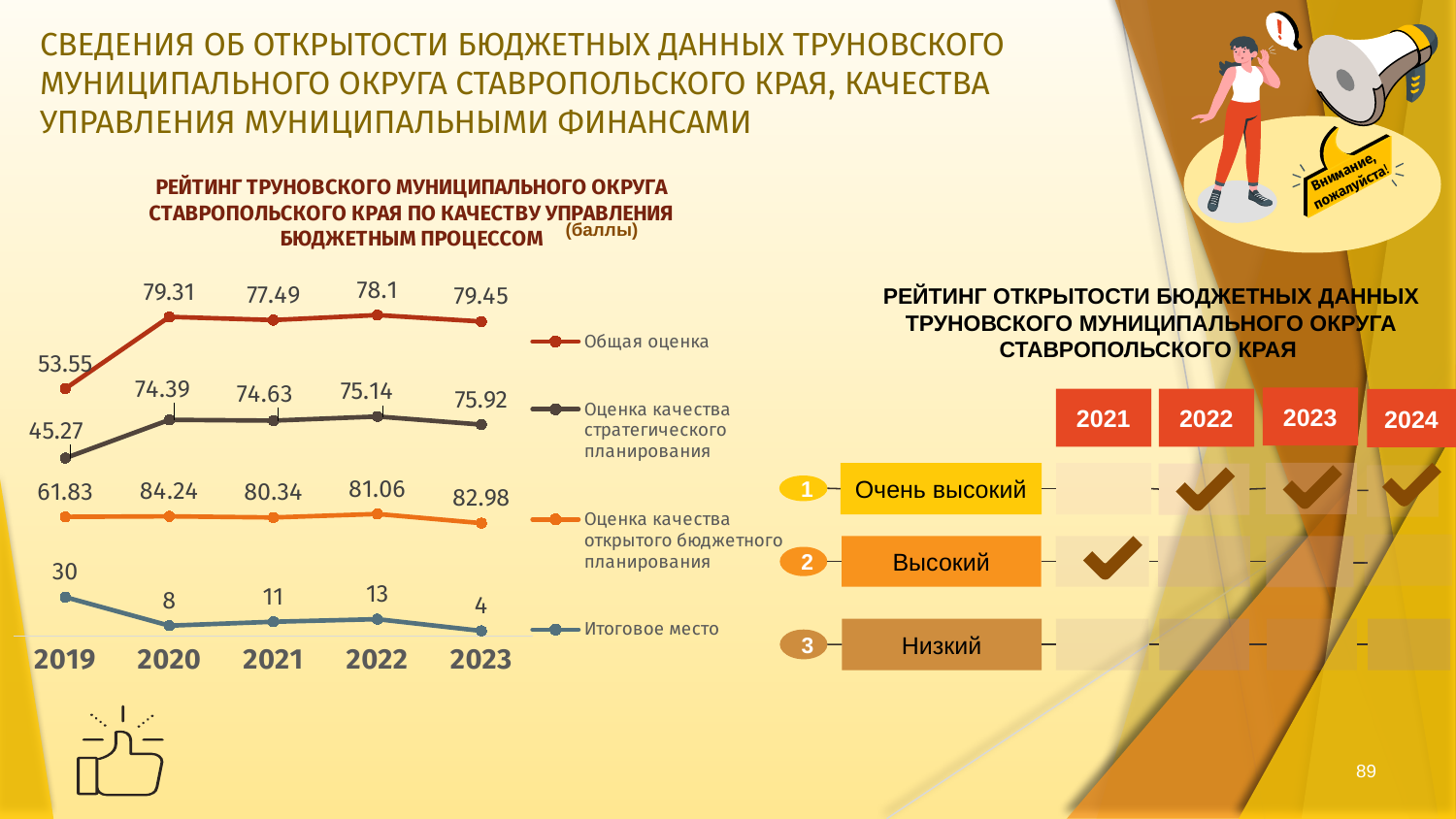

# СВЕДЕНИЯ ОБ ОТКРЫТОСТИ БЮДЖЕТНЫХ ДАННЫХ ТРУНОВСКОГО МУНИЦИПАЛЬНОГО ОКРУГА СТАВРОПОЛЬСКОГО КРАЯ, КАЧЕСТВА УПРАВЛЕНИЯ МУНИЦИПАЛЬНЫМИ ФИНАНСАМИ

### Chart: РЕЙТИНГ ТРУНОВСКОГО МУНИЦИПАЛЬНОГО ОКРУГА
СТАВРОПОЛЬСКОГО КРАЯ ПО КАЧЕСТВУ УПРАВЛЕНИЯ
БЮДЖЕТНЫМ ПРОЦЕССОМ

| Category | Итоговое место | Оценка качества открытого бюджетного планирования | Оценка качества стратегического планирования | Общая оценка |
|---|---|---|---|---|
| 2019 | 30.0 | 61.83 | 45.27 | 53.55 |
| 2020 | 8.0 | 84.24000000000002 | 74.39 | 79.31 |
| 2021 | 11.0 | 80.34 | 74.63 | 77.49 |
| 2022 | 13.0 | 81.06 | 75.14 | 78.1 |
| 2023 | 4.0 | 82.98 | 75.92 | 79.45 |
Внимание, пожалуйста!
(баллы)
РЕЙТИНГ ОТКРЫТОСТИ БЮДЖЕТНЫХ ДАННЫХ ТРУНОВСКОГО МУНИЦИПАЛЬНОГО ОКРУГА СТАВРОПОЛЬСКОГО КРАЯ
2023
2021
2022
2024

Очень высокий

1

Высокий

2

Низкий

3

89